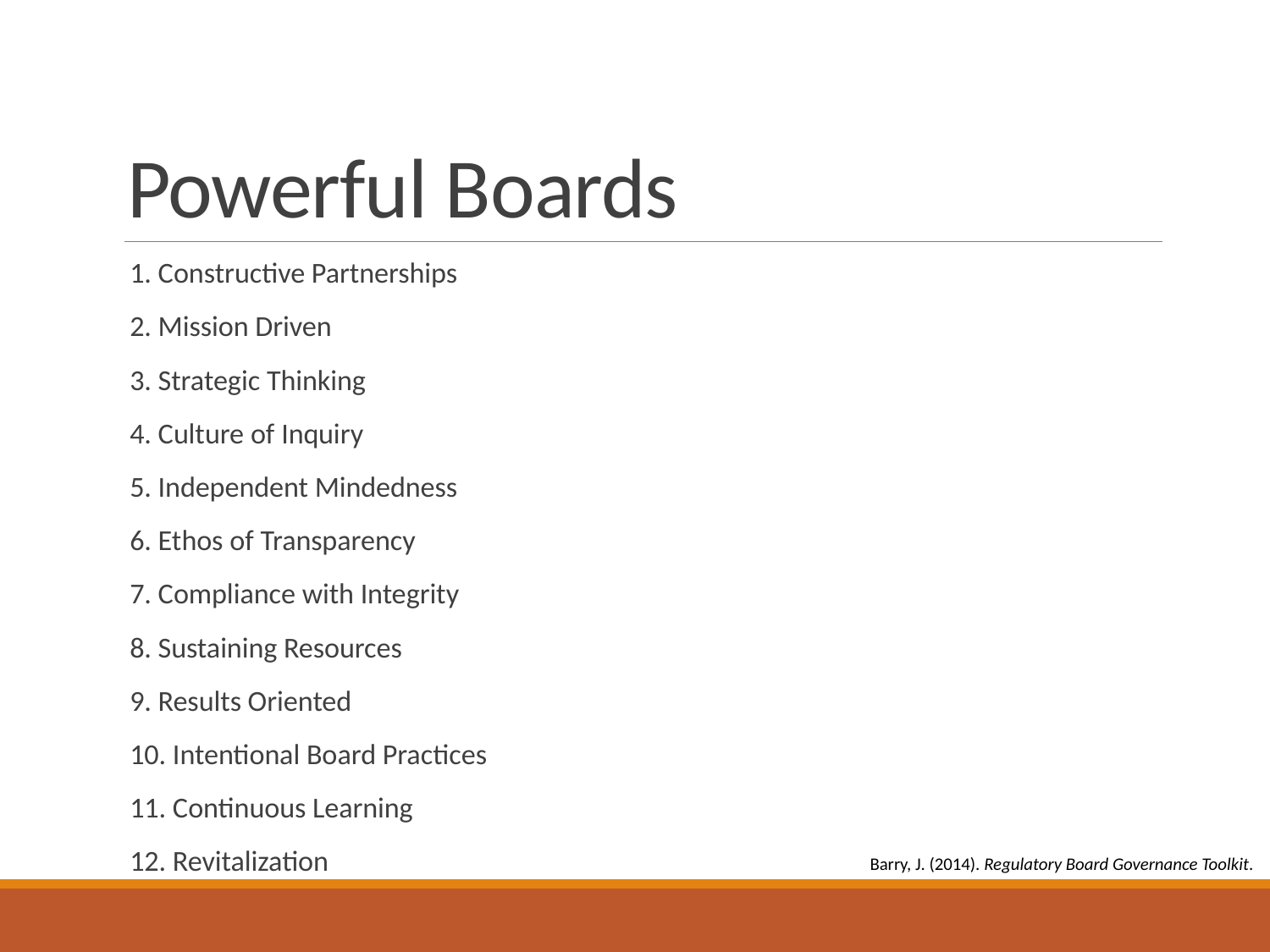

# Powerful Boards
1. Constructive Partnerships
2. Mission Driven
3. Strategic Thinking
4. Culture of Inquiry
5. Independent Mindedness
6. Ethos of Transparency
7. Compliance with Integrity
8. Sustaining Resources
9. Results Oriented
10. Intentional Board Practices
11. Continuous Learning
12. Revitalization
Barry, J. (2014). Regulatory Board Governance Toolkit.